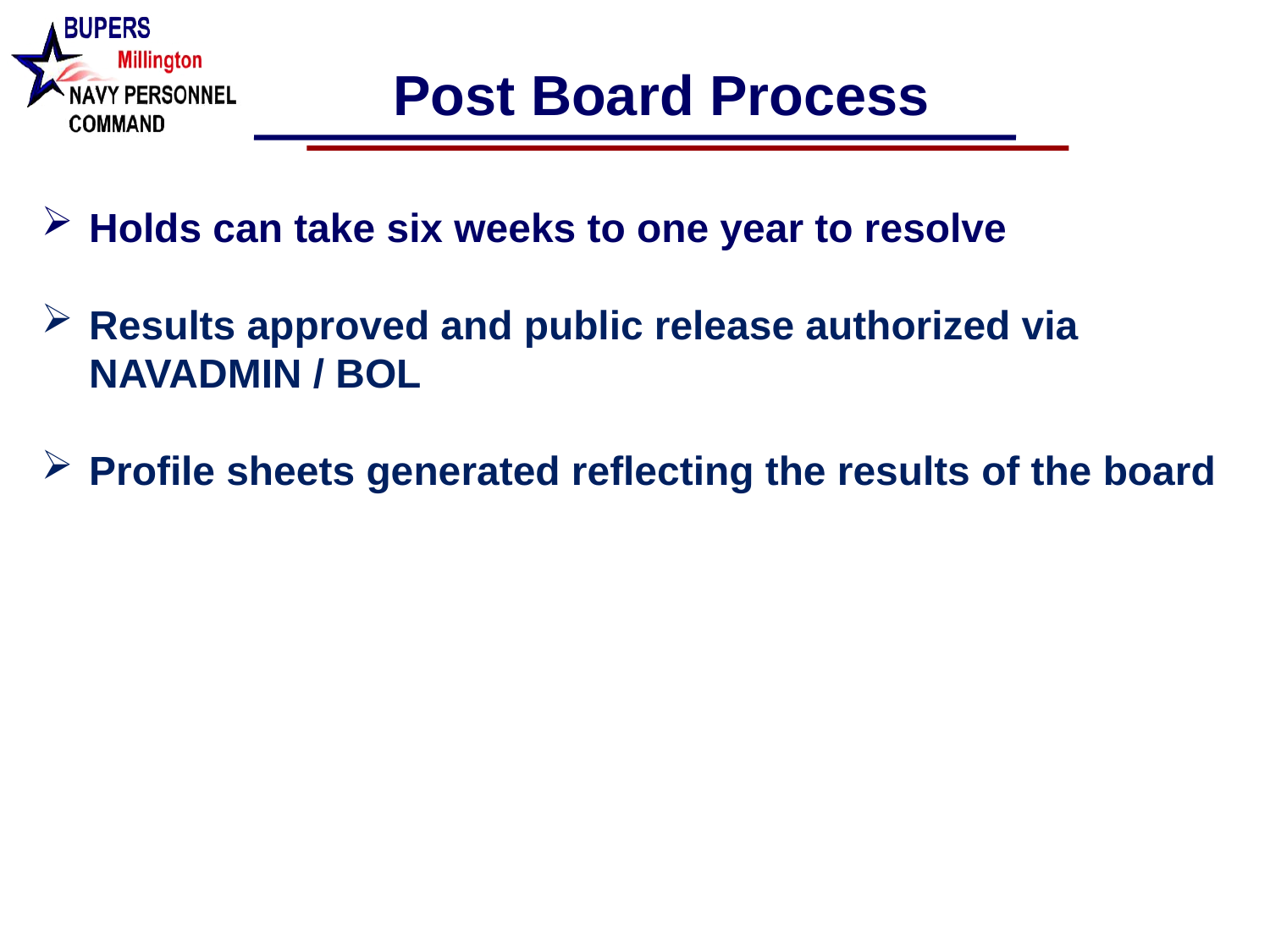

Post Board Process

Holds can take six weeks to one year to resolve

Results approved and public release authorized via NAVADMIN / BOL

Profile sheets generated reflecting the results of the board